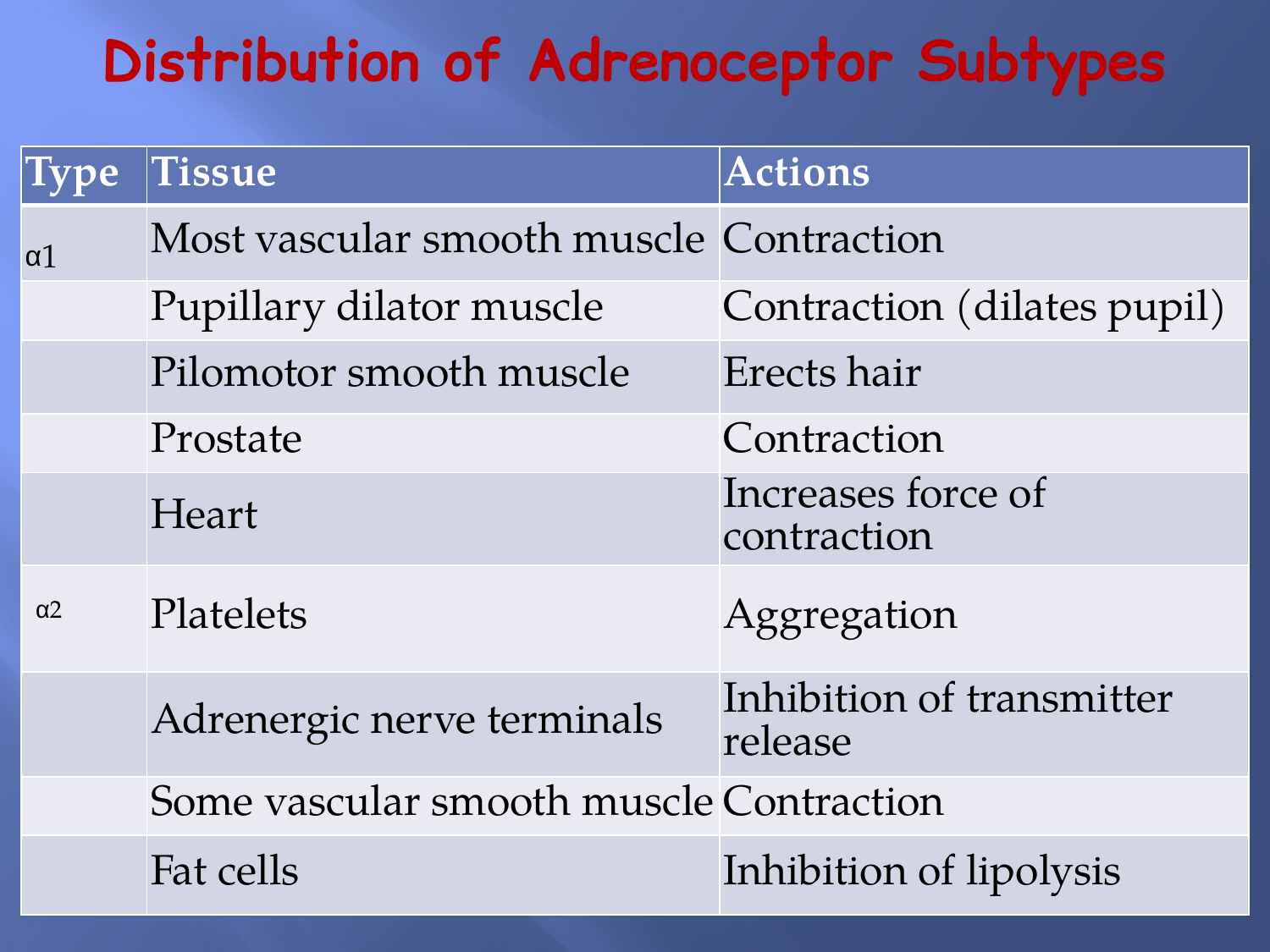

# Distribution of Adrenoceptor Subtypes
| Type | Tissue | Actions |
| --- | --- | --- |
| α1 | Most vascular smooth muscle | Contraction |
|  | Pupillary dilator muscle | Contraction (dilates pupil) |
|  | Pilomotor smooth muscle | Erects hair |
|  | Prostate | Contraction |
|  | Heart | Increases force of contraction |
| α2 | Platelets | Aggregation |
|  | Adrenergic nerve terminals | Inhibition of transmitter release |
|  | Some vascular smooth muscle | Contraction |
|  | Fat cells | Inhibition of lipolysis |